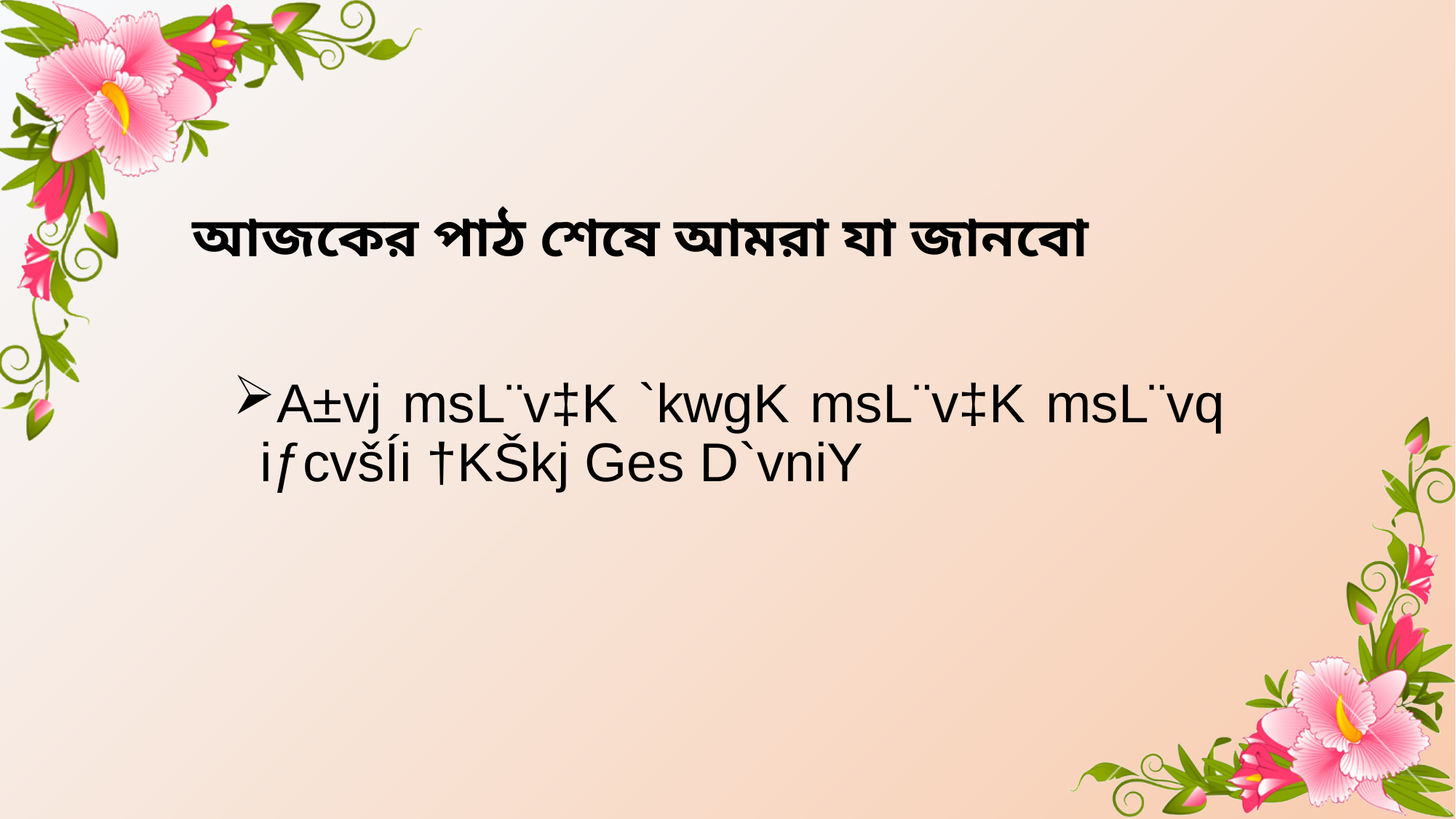

# আজকের পাঠ শেষে আমরা যা জানবো
A±vj msL¨v‡K `kwgK msL¨v‡K msL¨vq iƒcvšÍi †KŠkj Ges D`vniY